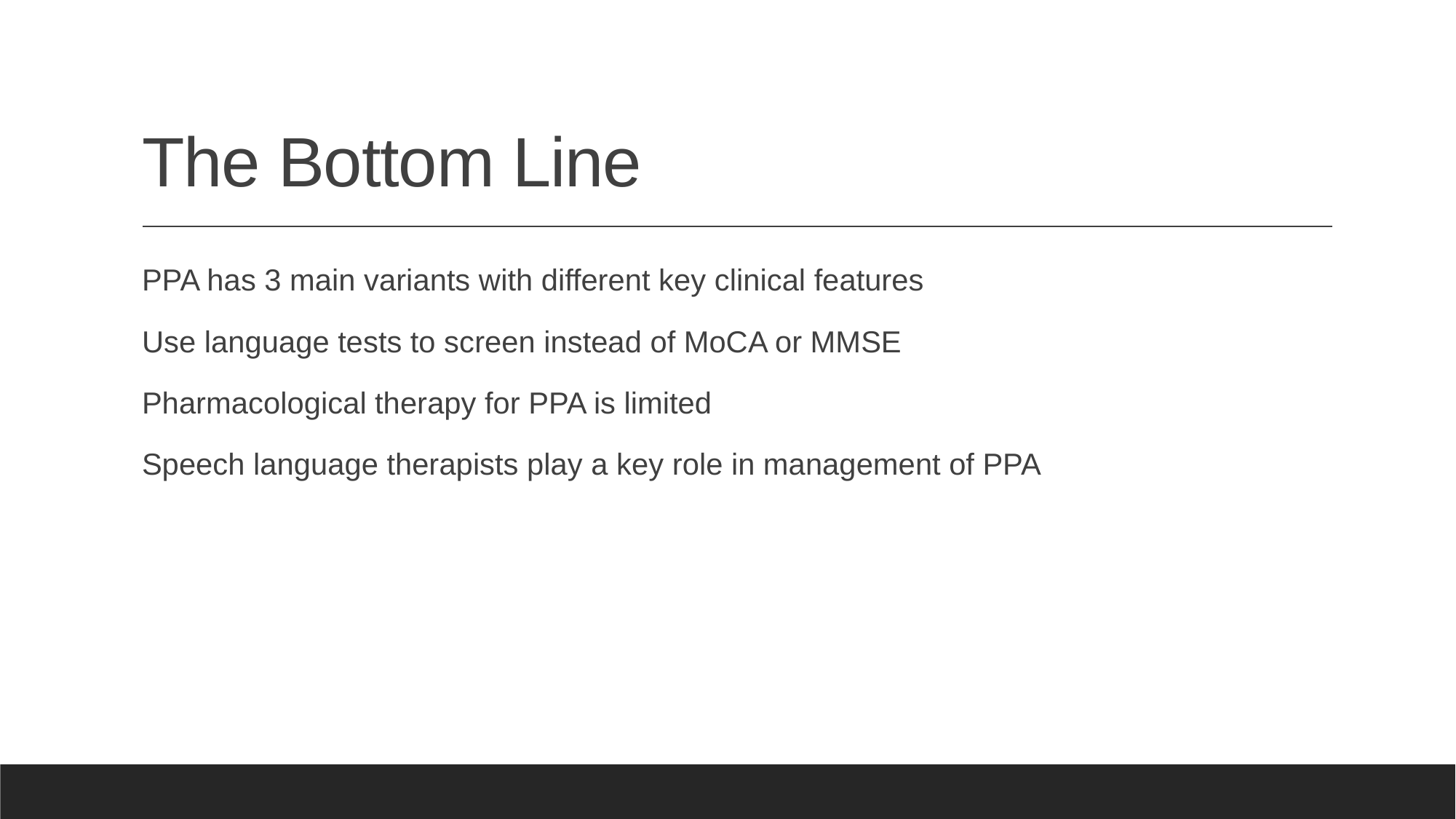

# The Bottom Line
PPA has 3 main variants with different key clinical features
Use language tests to screen instead of MoCA or MMSE
Pharmacological therapy for PPA is limited
Speech language therapists play a key role in management of PPA